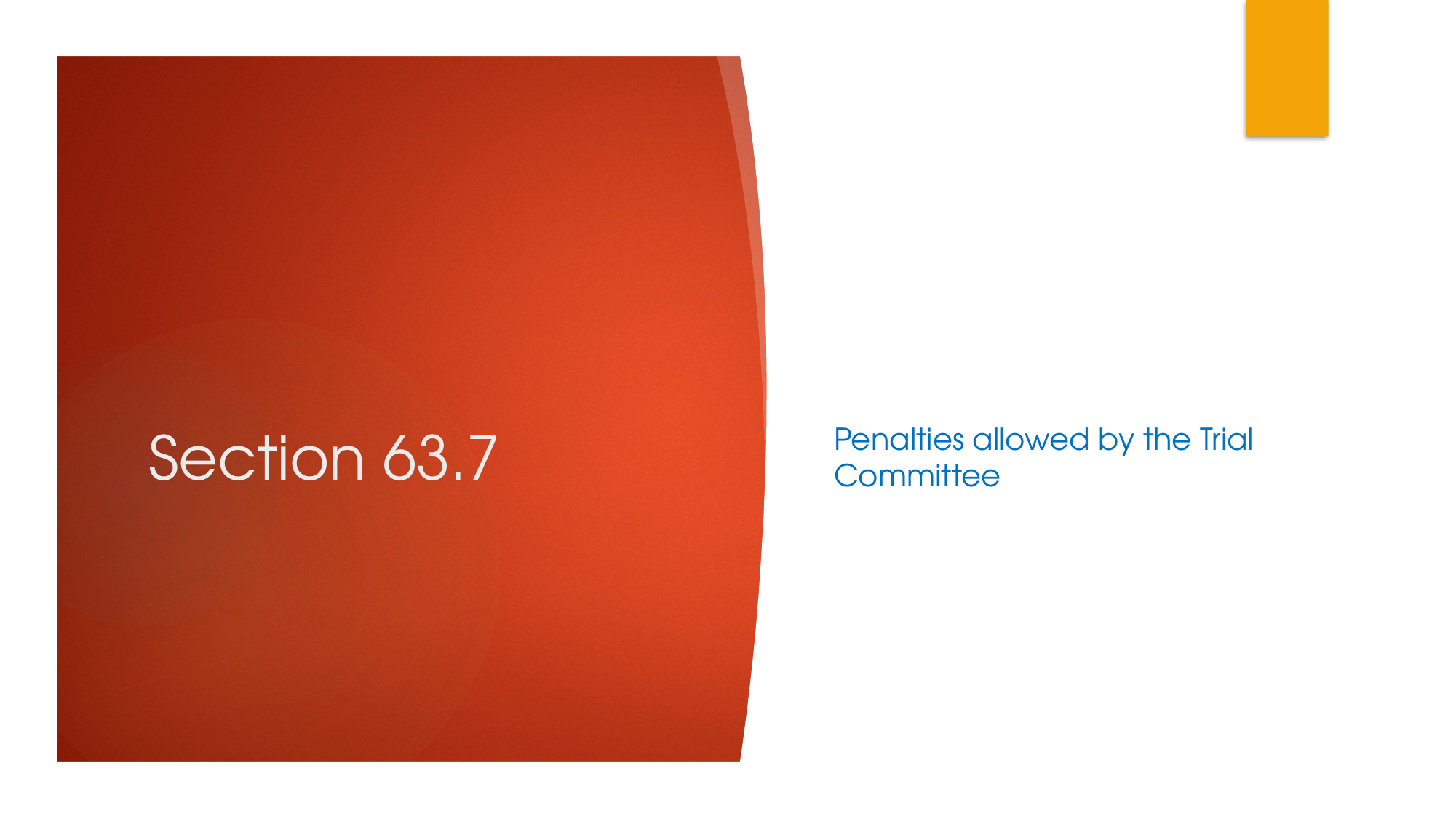

# Section 63.7
Penalties allowed by the Trial Committee